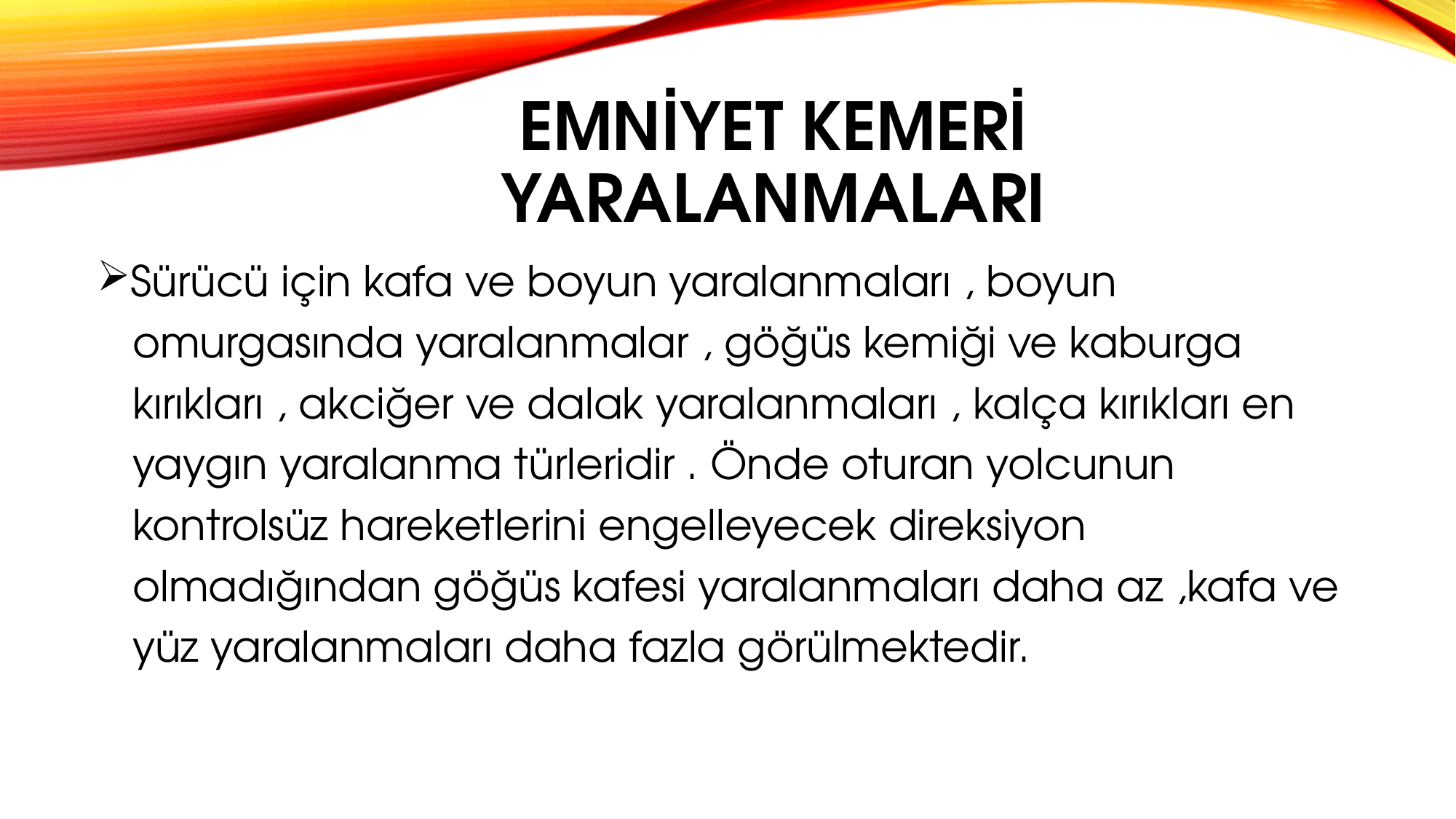

# EMNİYET KEMERİ YARALANMALARI
Sürücü için kafa ve boyun yaralanmaları , boyun
   omurgasında yaralanmalar , göğüs kemiği ve kaburga
   kırıkları , akciğer ve dalak yaralanmaları , kalça kırıkları en
   yaygın yaralanma türleridir . Önde oturan yolcunun
   kontrolsüz hareketlerini engelleyecek direksiyon
   olmadığından göğüs kafesi yaralanmaları daha az ,kafa ve
   yüz yaralanmaları daha fazla görülmektedir.